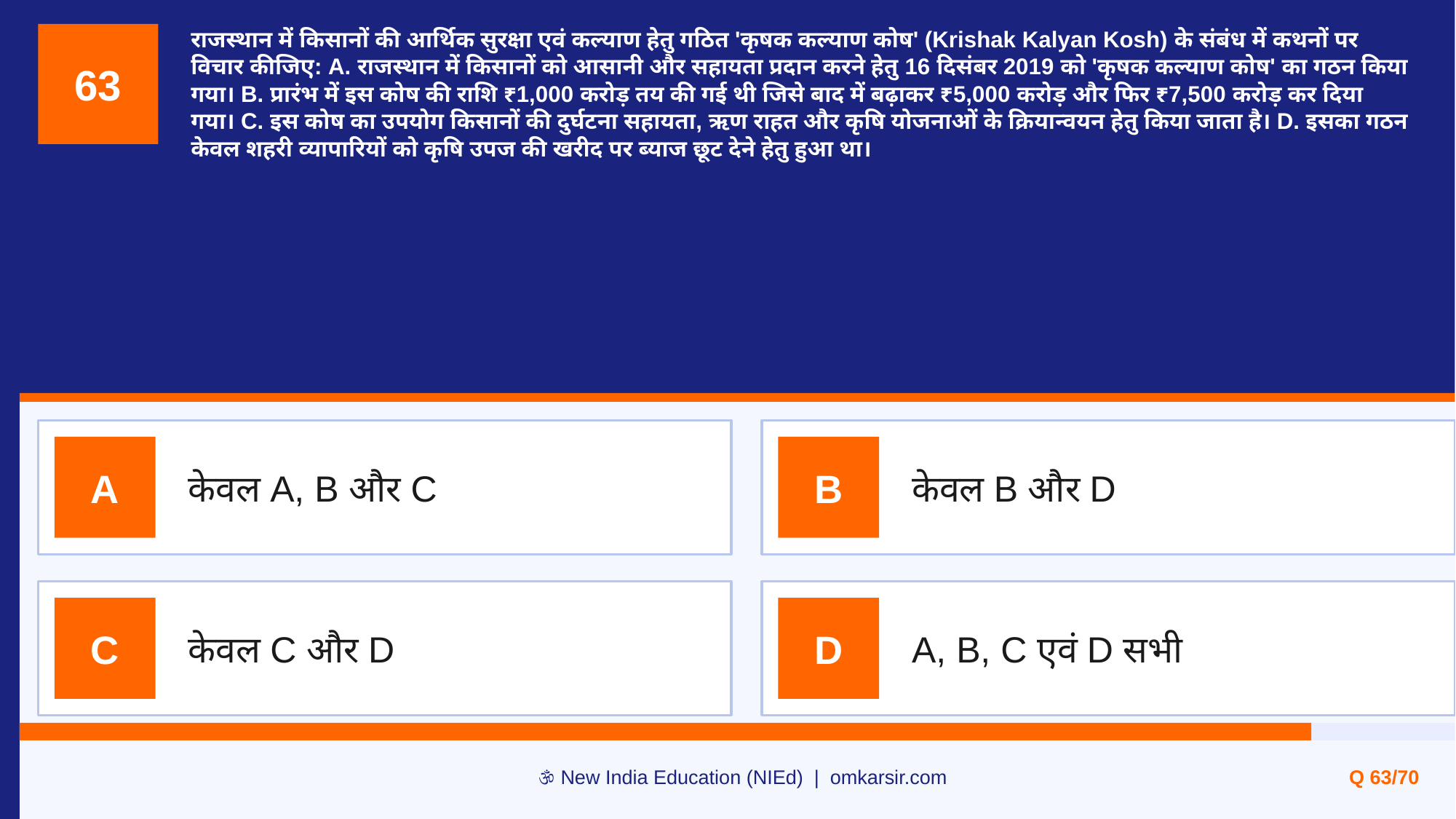

राजस्थान में किसानों की आर्थिक सुरक्षा एवं कल्याण हेतु गठित 'कृषक कल्याण कोष' (Krishak Kalyan Kosh) के संबंध में कथनों पर विचार कीजिए: A. राजस्थान में किसानों को आसानी और सहायता प्रदान करने हेतु 16 दिसंबर 2019 को 'कृषक कल्याण कोष' का गठन किया गया। B. प्रारंभ में इस कोष की राशि ₹1,000 करोड़ तय की गई थी जिसे बाद में बढ़ाकर ₹5,000 करोड़ और फिर ₹7,500 करोड़ कर दिया गया। C. इस कोष का उपयोग किसानों की दुर्घटना सहायता, ऋण राहत और कृषि योजनाओं के क्रियान्वयन हेतु किया जाता है। D. इसका गठन केवल शहरी व्यापारियों को कृषि उपज की खरीद पर ब्याज छूट देने हेतु हुआ था।
63

केवल A, B और C
केवल B और D
A
B

केवल C और D
A, B, C एवं D सभी
C
D

🕉️ New India Education (NIEd)  |  omkarsir.com
Q 63/70